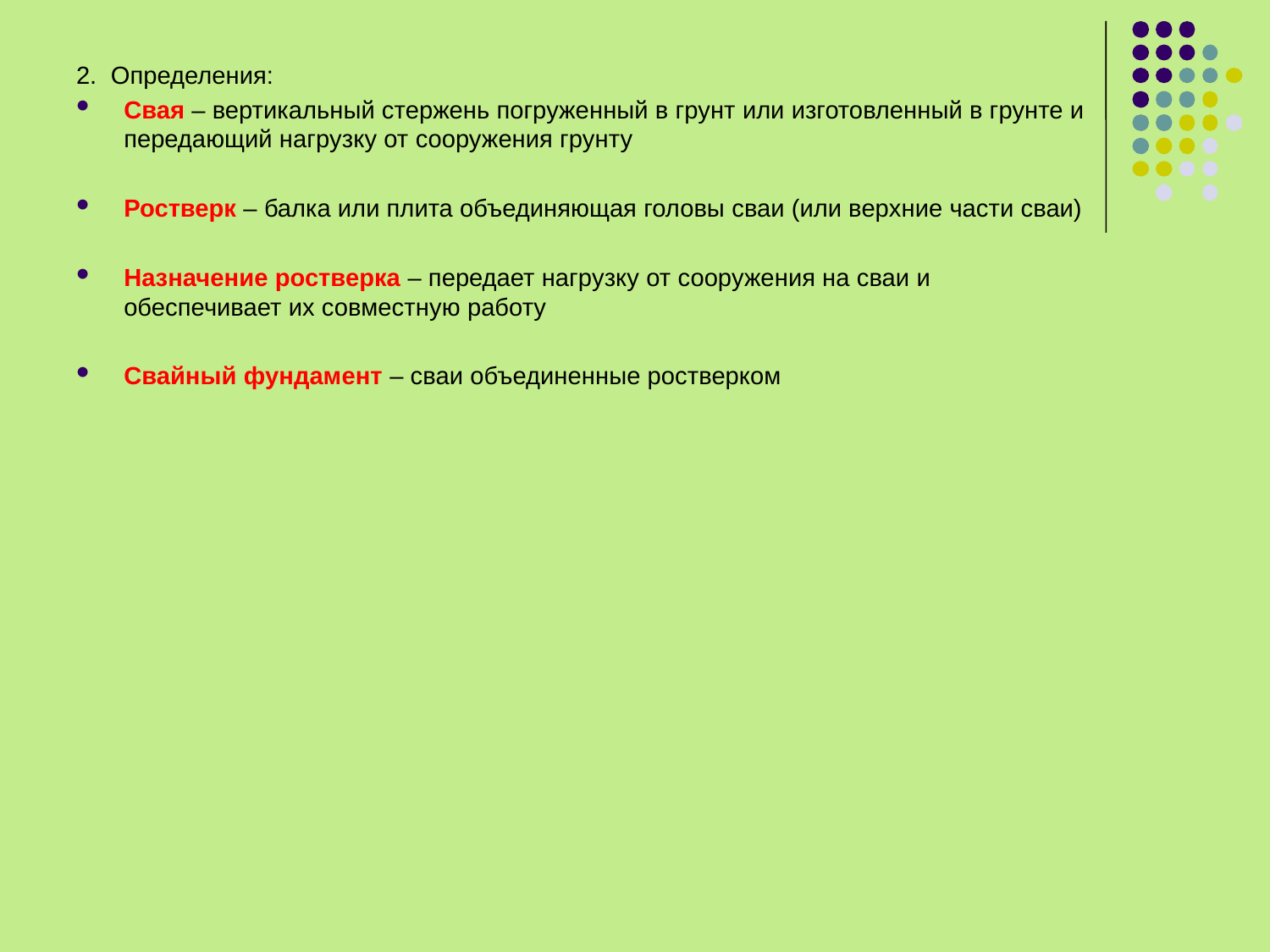

2.  Определения:
Свая – вертикальный стержень погруженный в грунт или изготовленный в грунте и передающий нагрузку от сооружения грунту

Ростверк – балка или плита объединяющая головы сваи (или верхние части сваи)

Назначение ростверка – передает нагрузку от сооружения на сваи и обеспечивает их совместную работу

Свайный фундамент – сваи объединенные ростверком